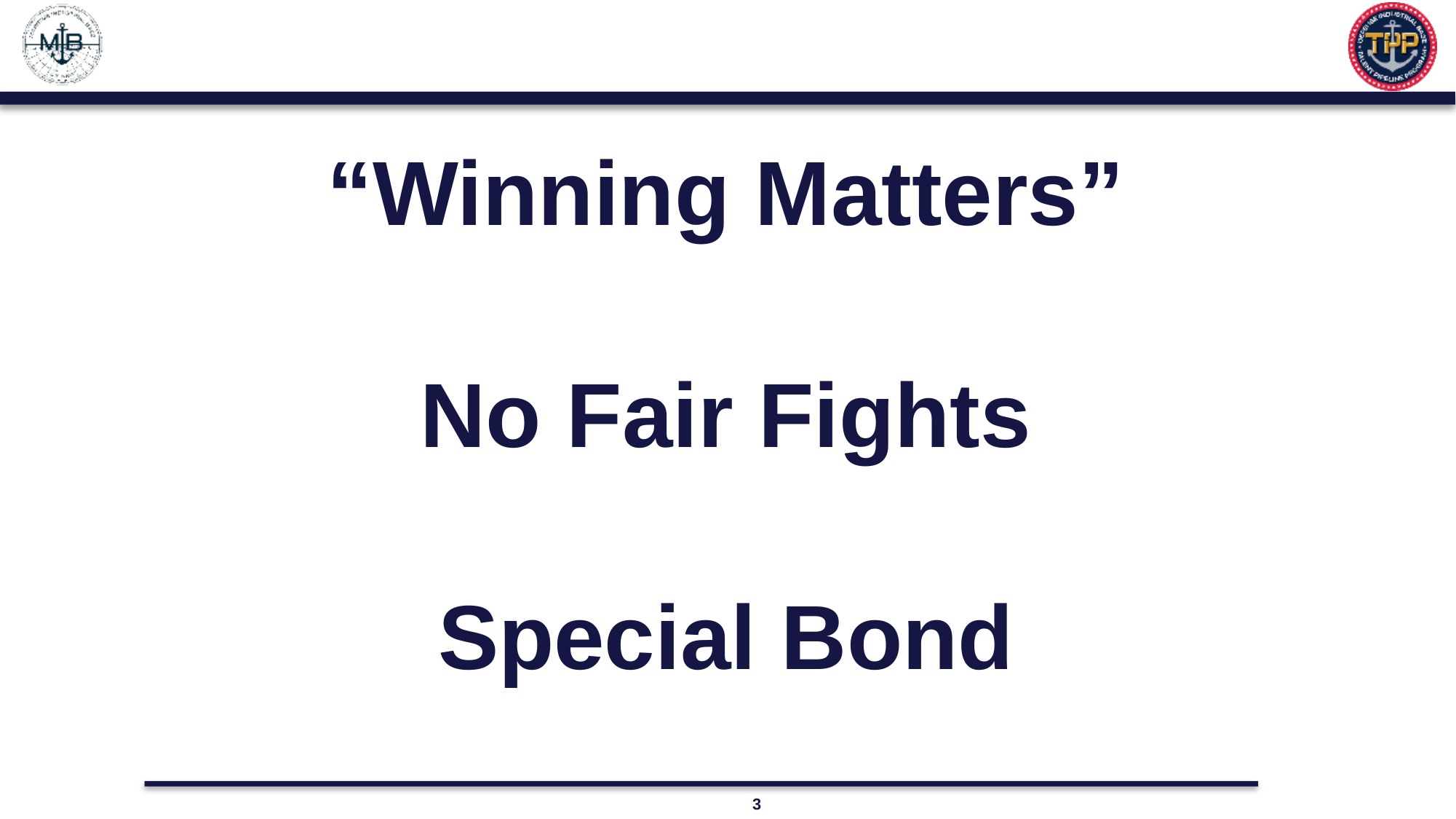

“Winning Matters”

No Fair Fights

Special Bond

3